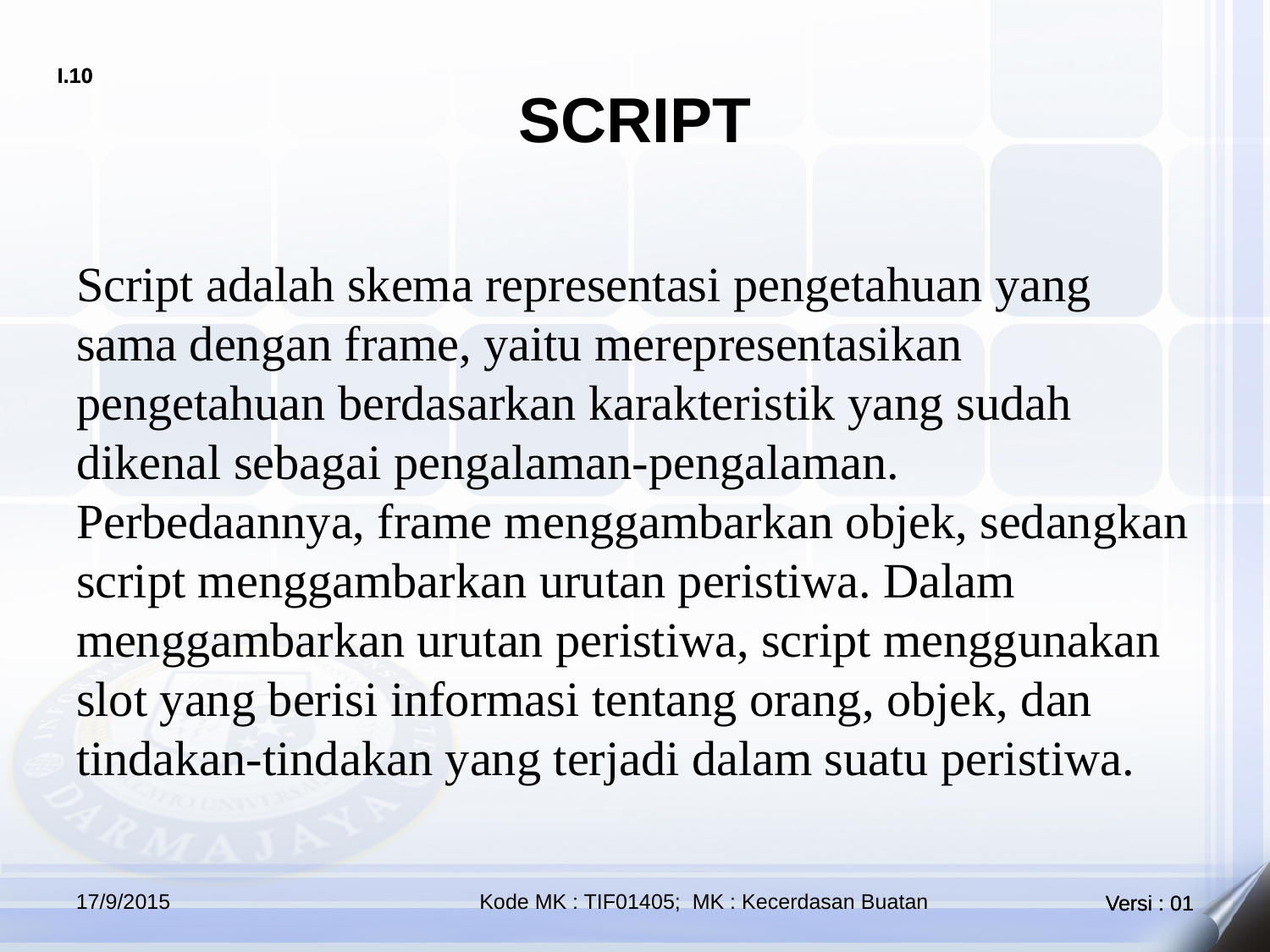

# SCRIPT
Script adalah skema representasi pengetahuan yang sama dengan frame, yaitu merepresentasikan pengetahuan berdasarkan karakteristik yang sudah dikenal sebagai pengalaman-pengalaman. Perbedaannya, frame menggambarkan objek, sedangkan script menggambarkan urutan peristiwa. Dalam menggambarkan urutan peristiwa, script menggunakan slot yang berisi informasi tentang orang, objek, dan tindakan-tindakan yang terjadi dalam suatu peristiwa.
17/9/2015
Kode MK : TIF01405;  MK : Kecerdasan Buatan